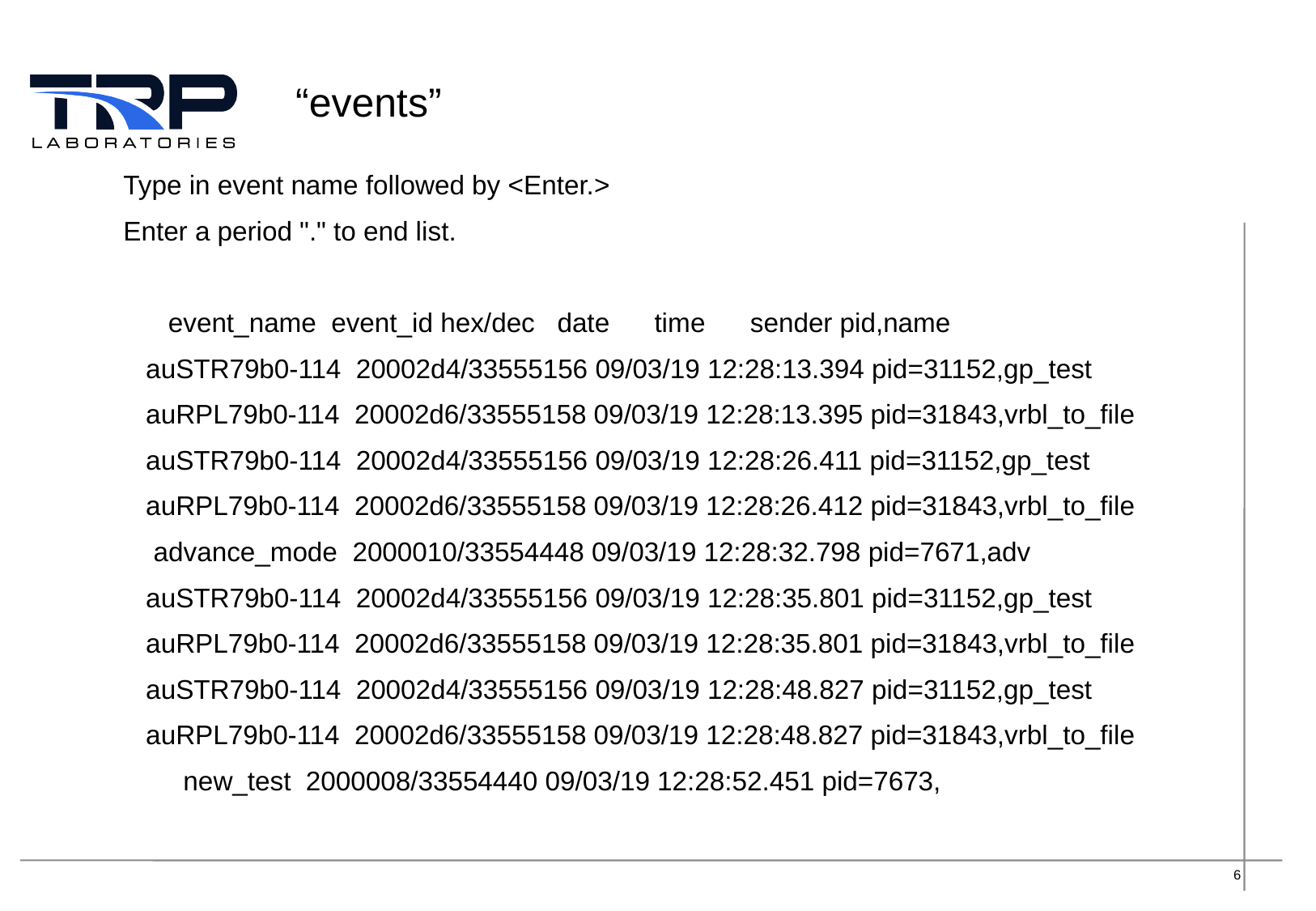

# “events”
Type in event name followed by <Enter.>
Enter a period "." to end list.

      event_name  event_id hex/dec   date      time      sender pid,name
   auSTR79b0-114  20002d4/33555156 09/03/19 12:28:13.394 pid=31152,gp_test
   auRPL79b0-114  20002d6/33555158 09/03/19 12:28:13.395 pid=31843,vrbl_to_file
   auSTR79b0-114  20002d4/33555156 09/03/19 12:28:26.411 pid=31152,gp_test
   auRPL79b0-114  20002d6/33555158 09/03/19 12:28:26.412 pid=31843,vrbl_to_file
    advance_mode  2000010/33554448 09/03/19 12:28:32.798 pid=7671,adv
   auSTR79b0-114  20002d4/33555156 09/03/19 12:28:35.801 pid=31152,gp_test
   auRPL79b0-114  20002d6/33555158 09/03/19 12:28:35.801 pid=31843,vrbl_to_file
   auSTR79b0-114  20002d4/33555156 09/03/19 12:28:48.827 pid=31152,gp_test
   auRPL79b0-114  20002d6/33555158 09/03/19 12:28:48.827 pid=31843,vrbl_to_file
        new_test  2000008/33554440 09/03/19 12:28:52.451 pid=7673,